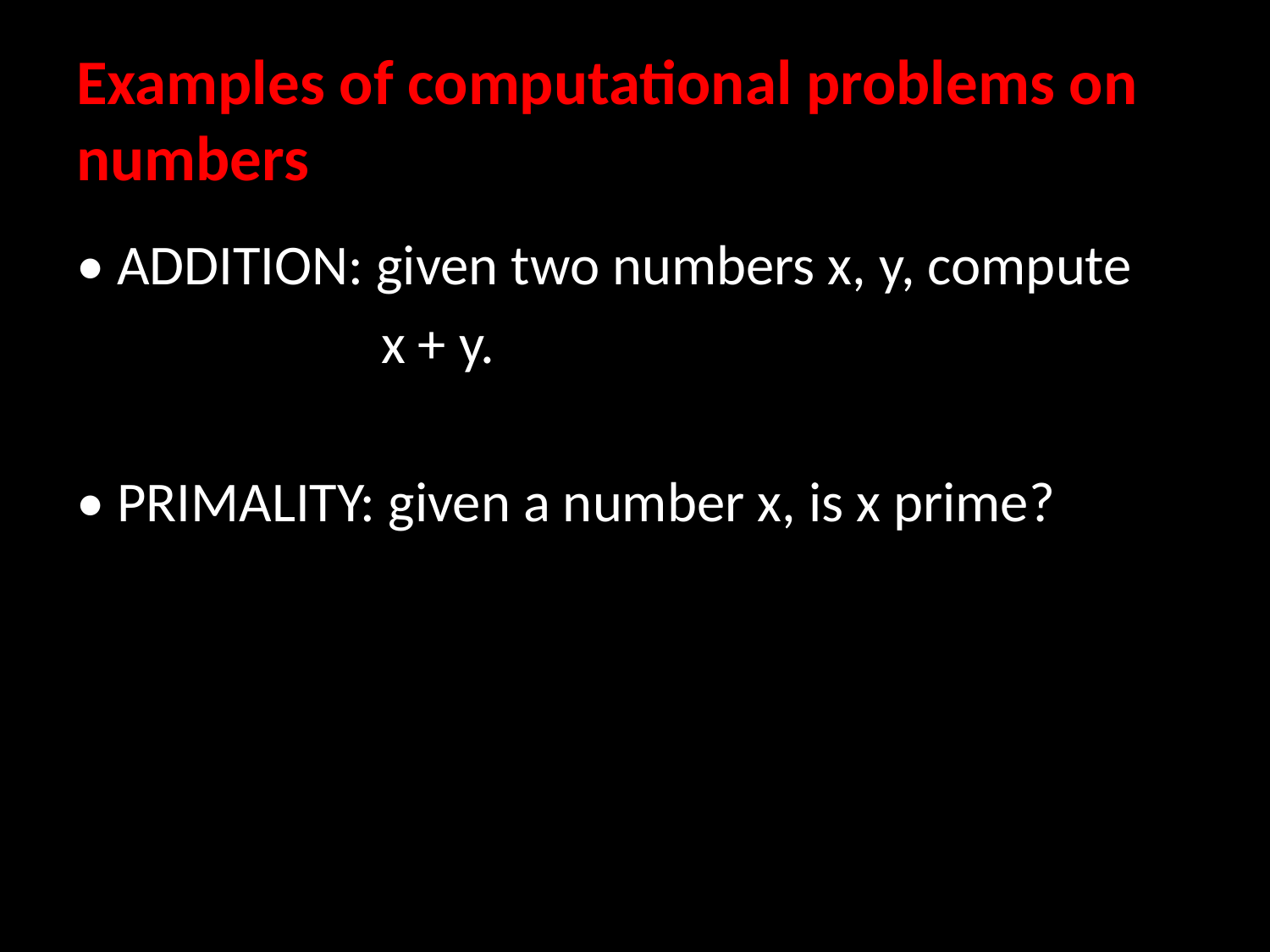

# Examples of computational problems on numbers
• ADDITION: given two numbers x, y, compute
                        x + y.

• PRIMALITY: given a number x, is x prime?